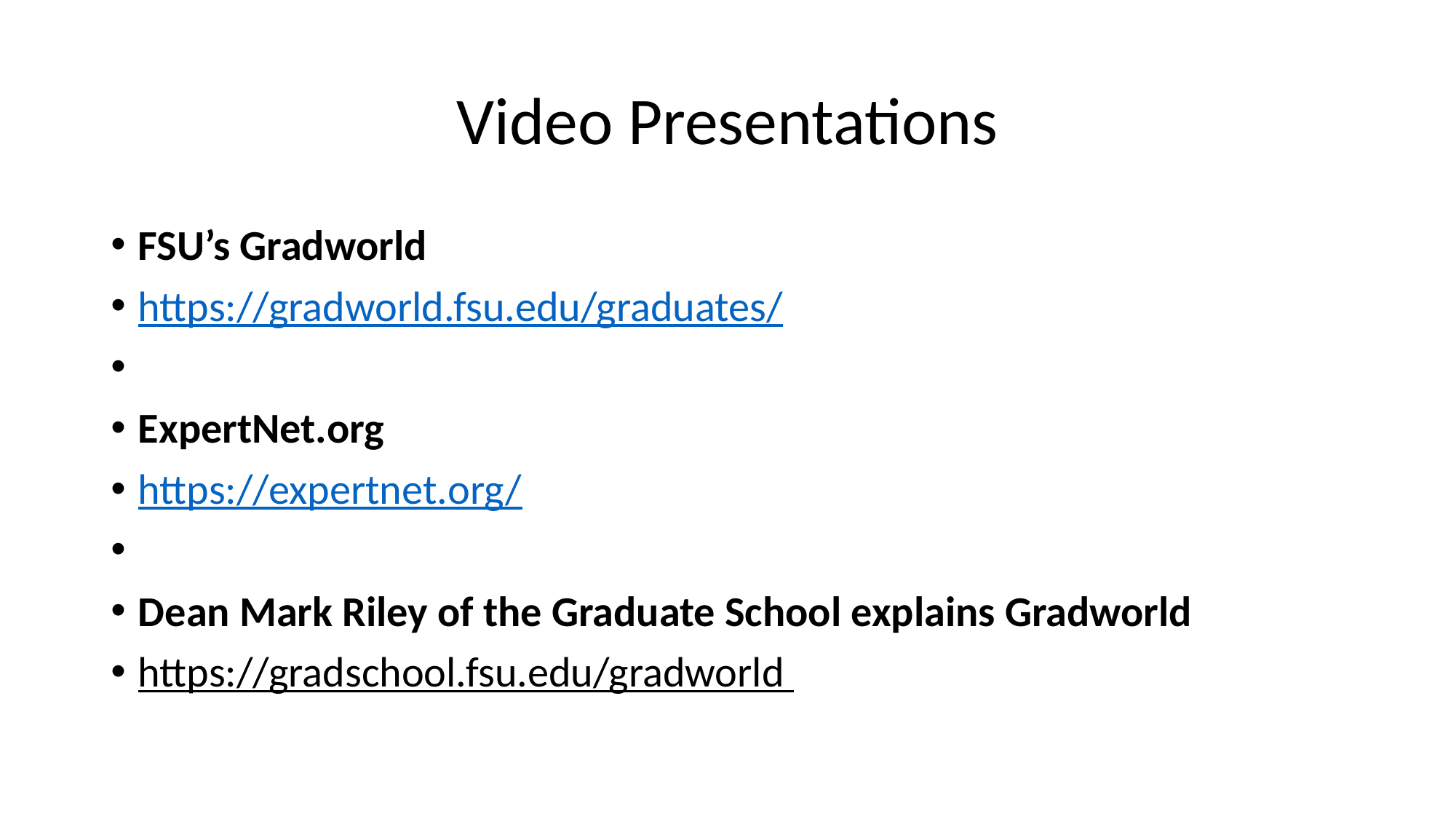

# Video Presentations
FSU’s Gradworld
https://gradworld.fsu.edu/graduates/

ExpertNet.org
https://expertnet.org/

Dean Mark Riley of the Graduate School explains Gradworld
https://gradschool.fsu.edu/gradworld